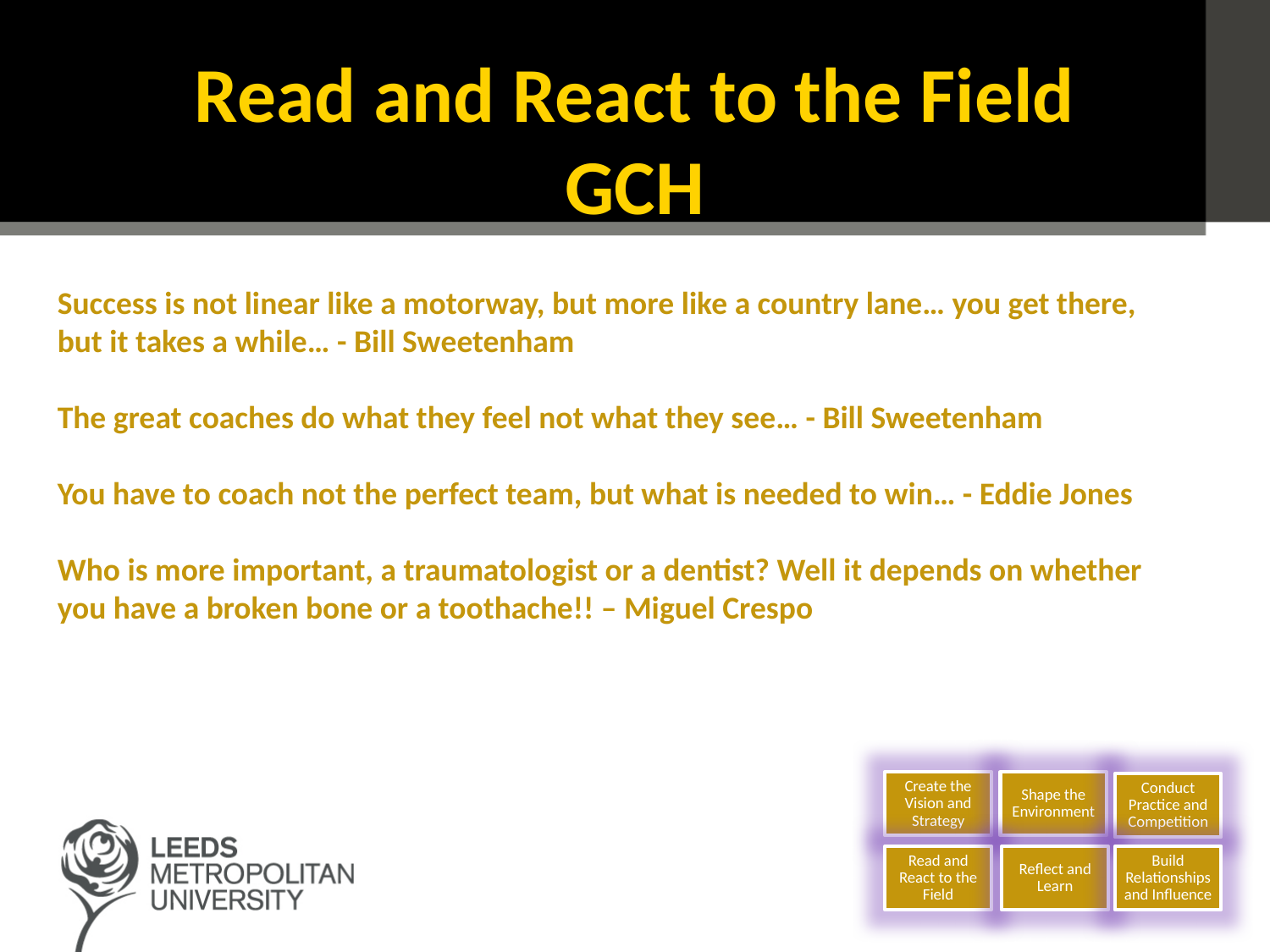

# Read and React to the Field GCH
Success is not linear like a motorway, but more like a country lane… you get there, but it takes a while… - Bill Sweetenham

The great coaches do what they feel not what they see… - Bill Sweetenham

You have to coach not the perfect team, but what is needed to win… - Eddie Jones

Who is more important, a traumatologist or a dentist? Well it depends on whether you have a broken bone or a toothache!! – Miguel Crespo

Create the Vision and Strategy
Shape the Environment
Conduct Practice and Competition
Read and React to the Field
Reflect and Learn
Build Relationships and Influence